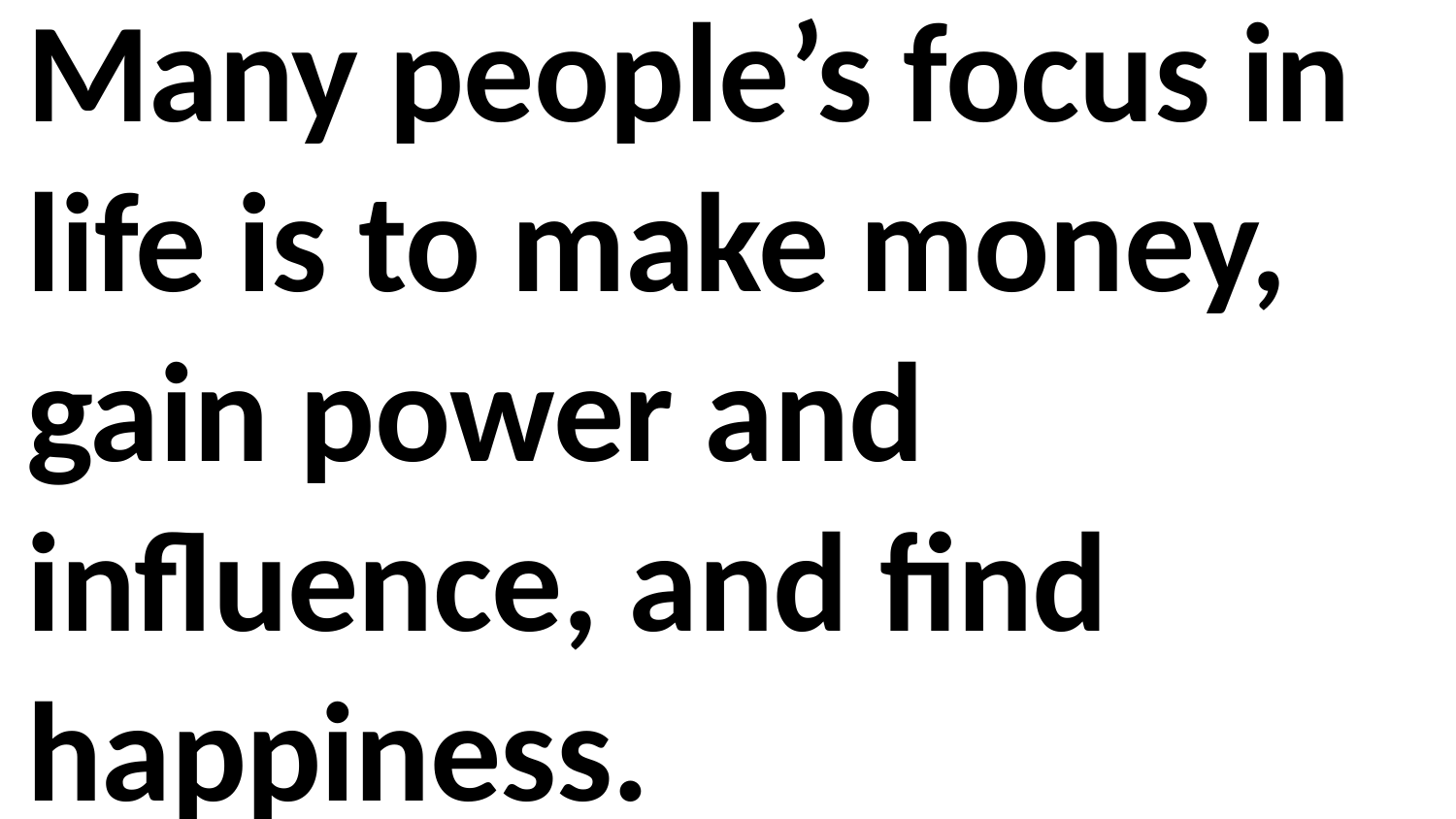

Many people’s focus in life is to make money, gain power and influence, and find happiness.